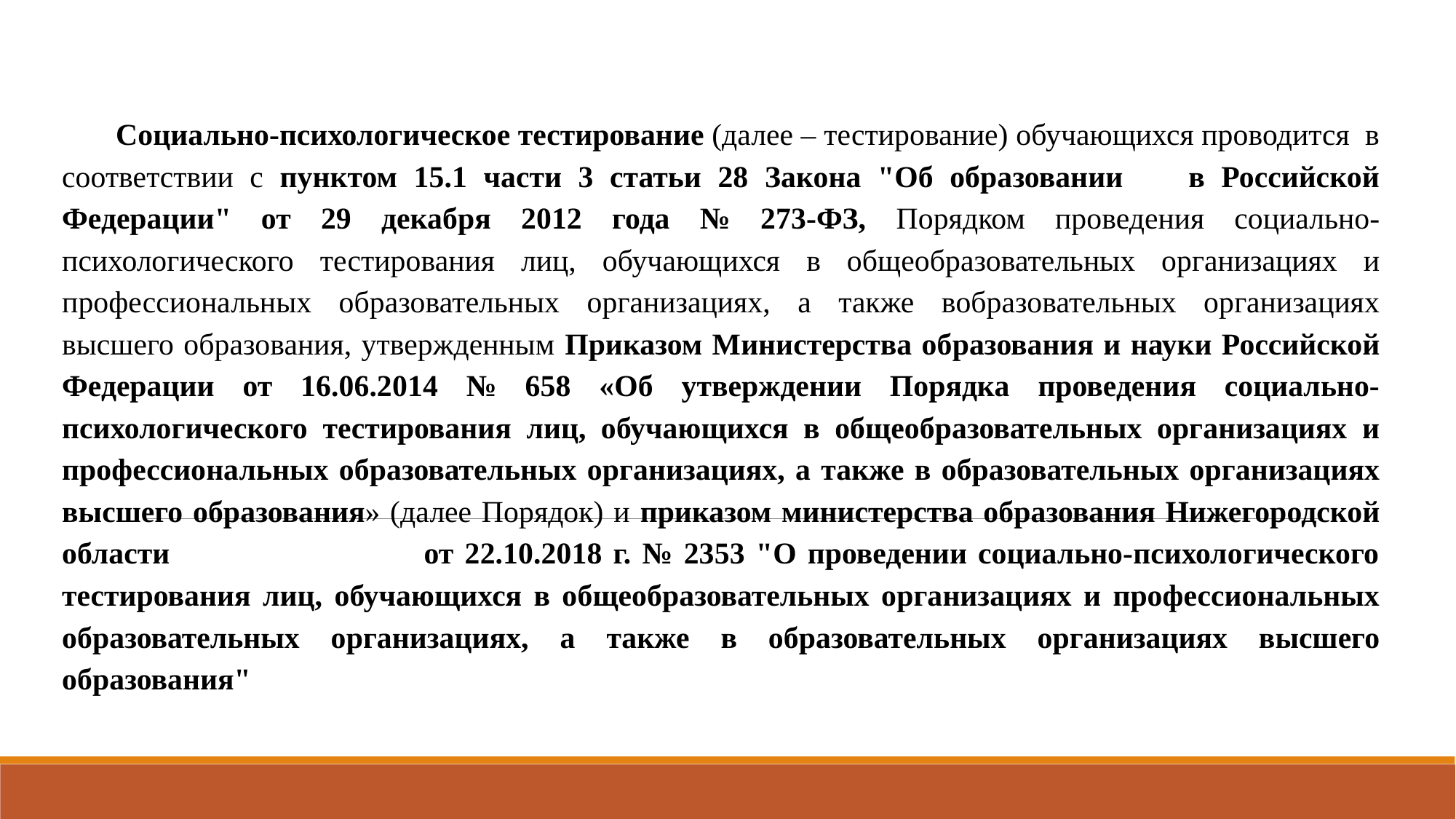

Социально-психологическое тестирование (далее – тестирование) обучающихся проводится  в соответствии с пунктом 15.1 части 3 статьи 28 Закона "Об образовании    в Российской Федерации" от 29 декабря 2012 года № 273-ФЗ, Порядком проведения социально-психологического тестирования лиц, обучающихся в общеобразовательных организациях и профессиональных образовательных организациях, а также вобразовательных организациях высшего образования, утвержденным Приказом Министерства образования и науки Российской Федерации от 16.06.2014 № 658 «Об утверждении Порядка проведения социально-психологического тестирования лиц, обучающихся в общеобразовательных организациях и профессиональных образовательных организациях, а также в образовательных организациях высшего образования» (далее Порядок) и приказом министерства образования Нижегородской области                       от 22.10.2018 г. № 2353 "О проведении социально-психологического тестирования лиц, обучающихся в общеобразовательных организациях и профессиональных образовательных организациях, а также в образовательных организациях высшего образования"